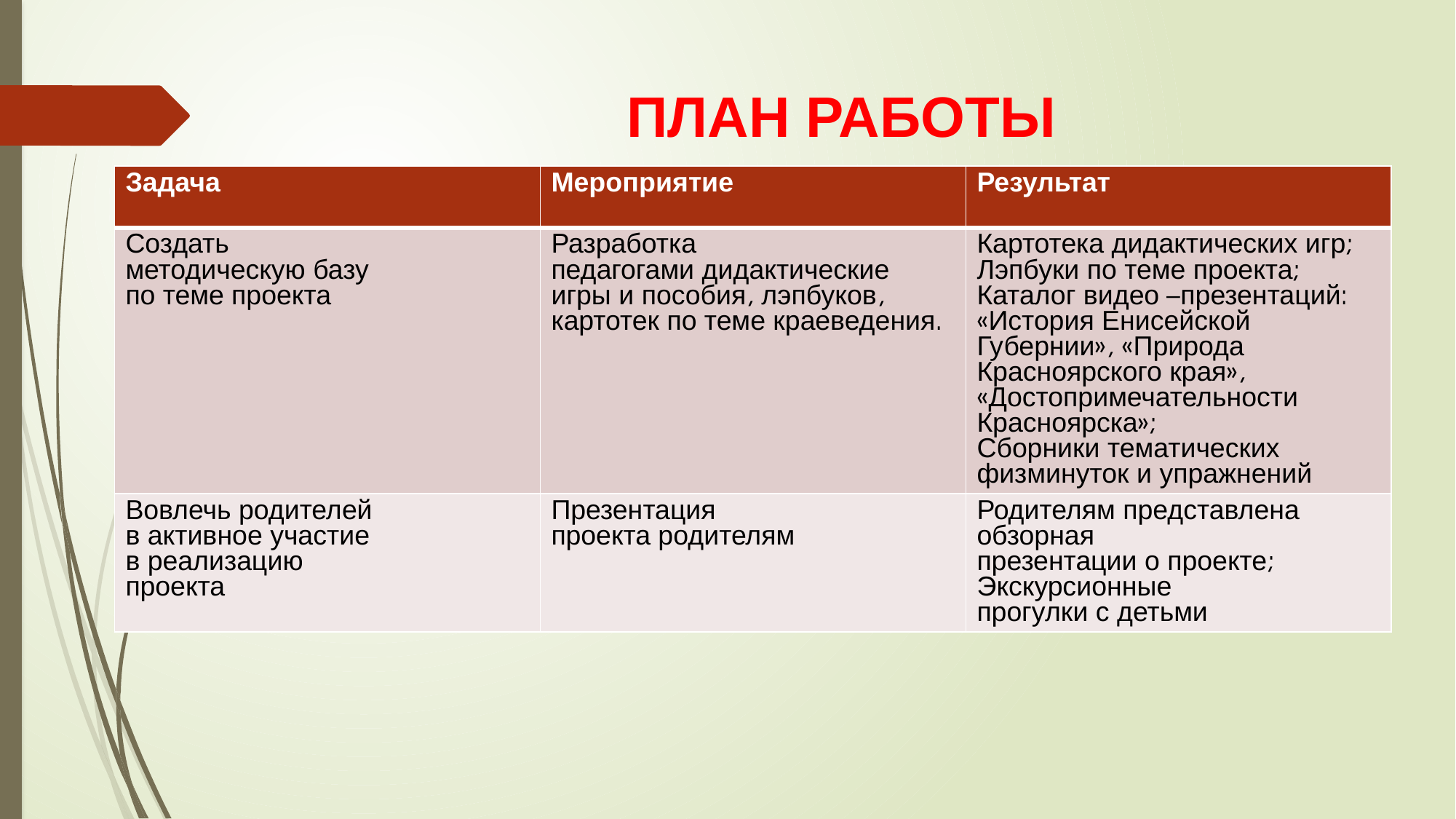

# ПЛАН РАБОТЫ
| Задача | Мероприятие | Результат |
| --- | --- | --- |
| Создать методическую базу по теме проекта | Разработка педагогами дидактические игры и пособия, лэпбуков, картотек по теме краеведения. | Картотека дидактических игр; Лэпбуки по теме проекта; Каталог видео –презентаций: «История Енисейской Губернии», «Природа Красноярского края», «Достопримечательности Красноярска»; Сборники тематических физминуток и упражнений |
| Вовлечь родителей в активное участие в реализацию проекта | Презентация проекта родителям | Родителям представлена обзорная презентации о проекте; Экскурсионные прогулки с детьми |